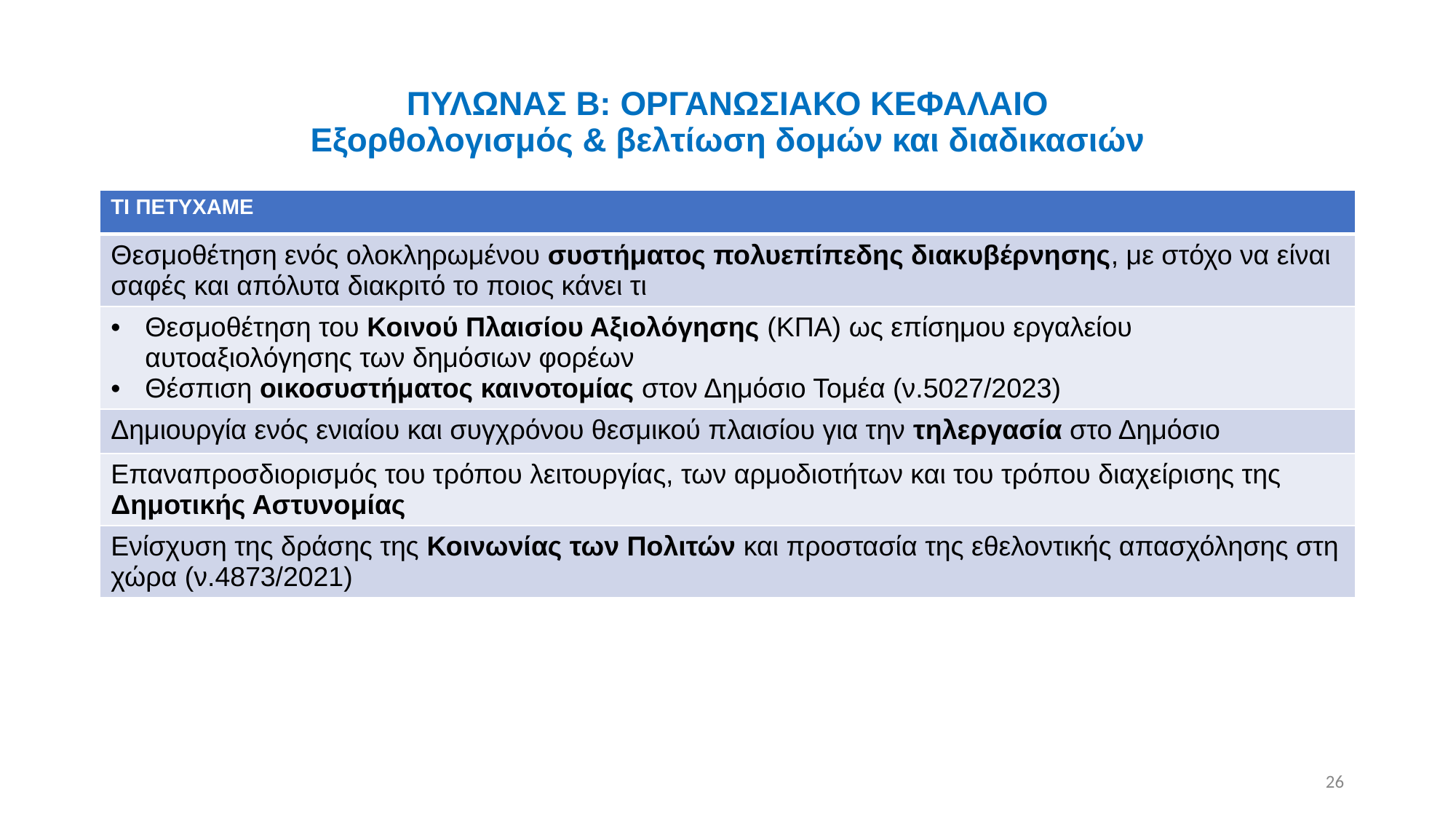

# ΠΥΛΩΝΑΣ Β: ΟΡΓΑΝΩΣΙΑΚΟ ΚΕΦΑΛΑΙΟ Εξορθολογισμός & βελτίωση δομών και διαδικασιών
| ΤΙ ΠΕΤΥΧΑΜΕ |
| --- |
| Θεσμοθέτηση ενός ολοκληρωμένου συστήματος πολυεπίπεδης διακυβέρνησης, με στόχο να είναι σαφές και απόλυτα διακριτό το ποιος κάνει τι |
| Θεσμοθέτηση του Κοινού Πλαισίου Αξιολόγησης (ΚΠΑ) ως επίσημου εργαλείου αυτοαξιολόγησης των δημόσιων φορέων Θέσπιση οικοσυστήματος καινοτομίας στον Δημόσιο Τομέα (ν.5027/2023) |
| Δημιουργία ενός ενιαίου και συγχρόνου θεσμικού πλαισίου για την τηλεργασία στο Δημόσιο |
| Επαναπροσδιορισμός του τρόπου λειτουργίας, των αρμοδιοτήτων και του τρόπου διαχείρισης της Δημοτικής Αστυνομίας |
| Ενίσχυση της δράσης της Κοινωνίας των Πολιτών και προστασία της εθελοντικής απασχόλησης στη χώρα (ν.4873/2021) |
26